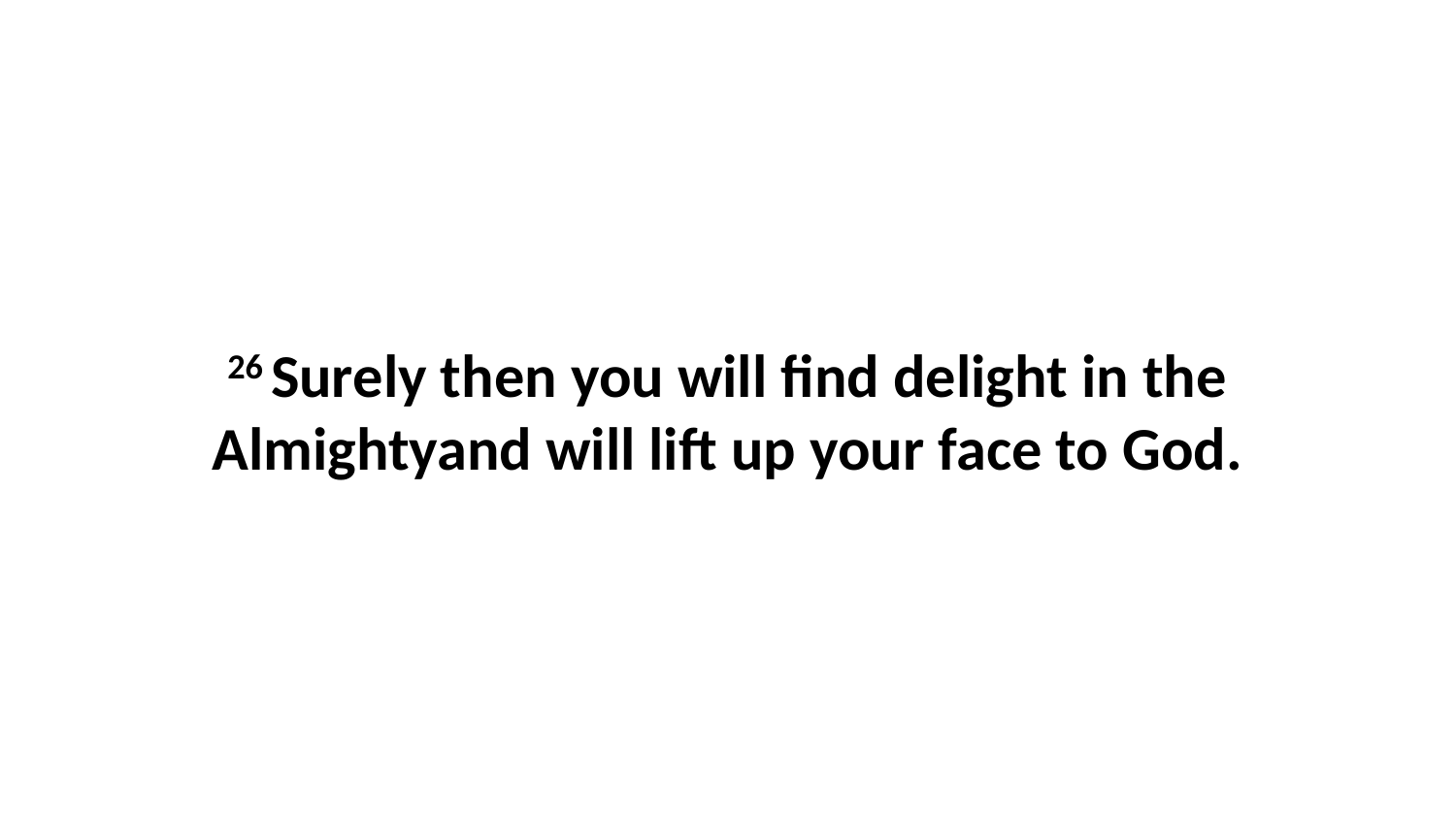

26 Surely then you will find delight in the Almightyand will lift up your face to God.